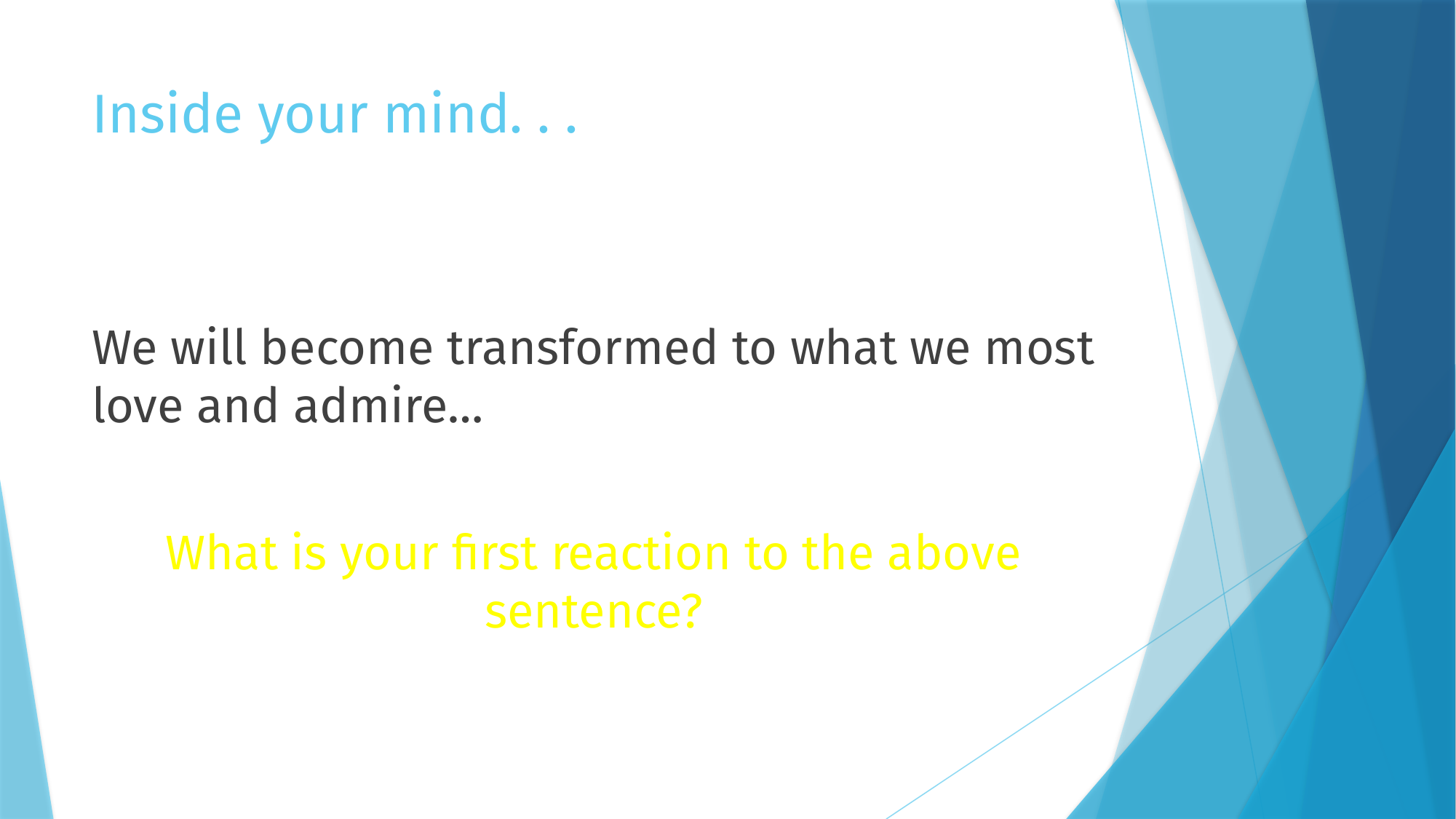

# Inside your mind. . .

We will become transformed to what we most love and admire…

What is your first reaction to the above sentence?